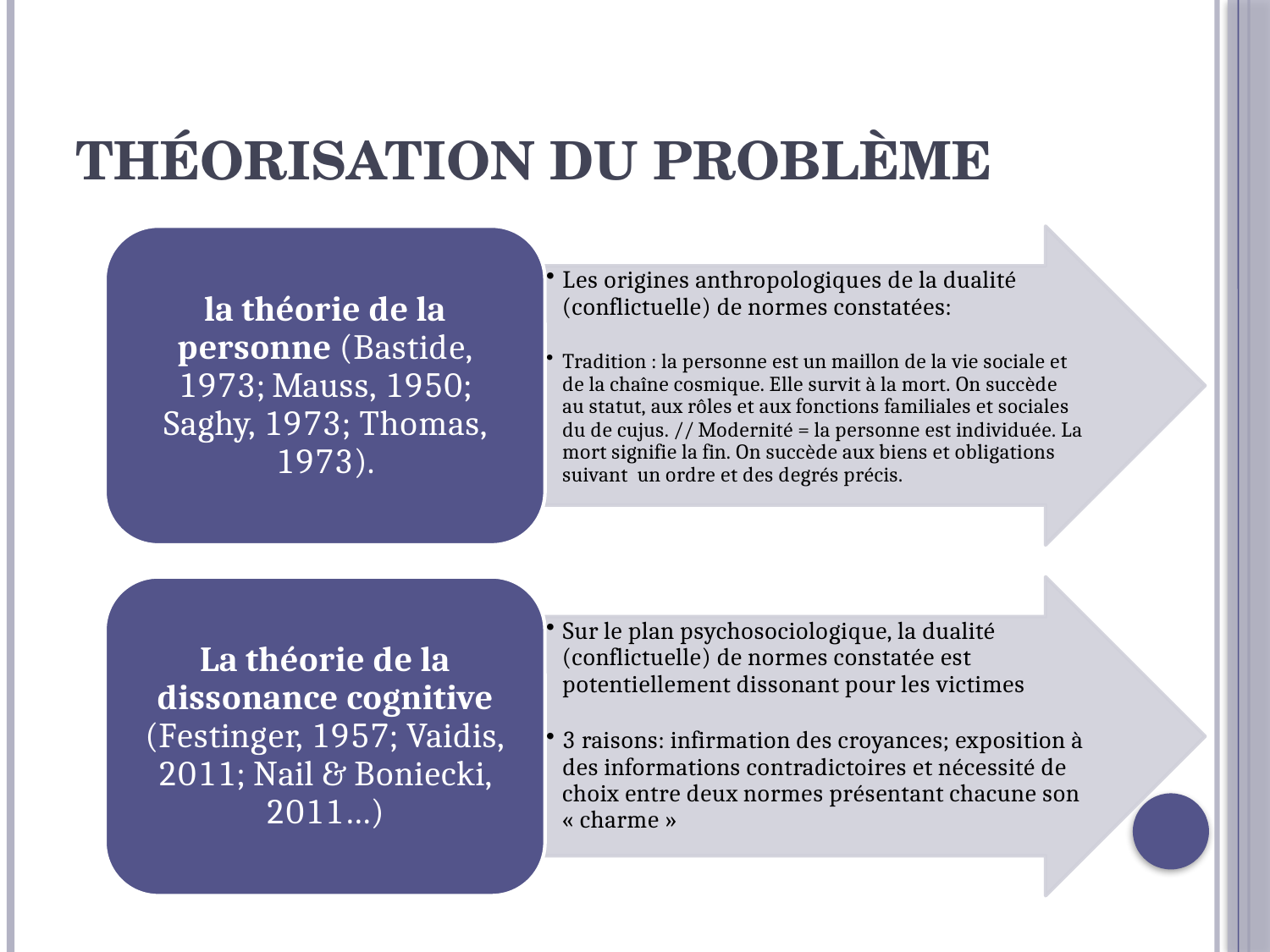

# Théorisation du problème
Les origines anthropologiques de la dualité (conflictuelle) de normes constatées:

Tradition : la personne est un maillon de la vie sociale et de la chaîne cosmique. Elle survit à la mort. On succède au statut, aux rôles et aux fonctions familiales et sociales du de cujus. // Modernité = la personne est individuée. La mort signifie la fin. On succède aux biens et obligations suivant  un ordre et des degrés précis.
la théorie de la personne (Bastide, 1973; Mauss, 1950; Saghy, 1973; Thomas, 1973).
Sur le plan psychosociologique, la dualité (conflictuelle) de normes constatée est potentiellement dissonant pour les victimes

3 raisons: infirmation des croyances; exposition à des informations contradictoires et nécessité de choix entre deux normes présentant chacune son « charme »
La théorie de la dissonance cognitive (Festinger, 1957; Vaidis, 2011; Nail & Boniecki, 2011…)